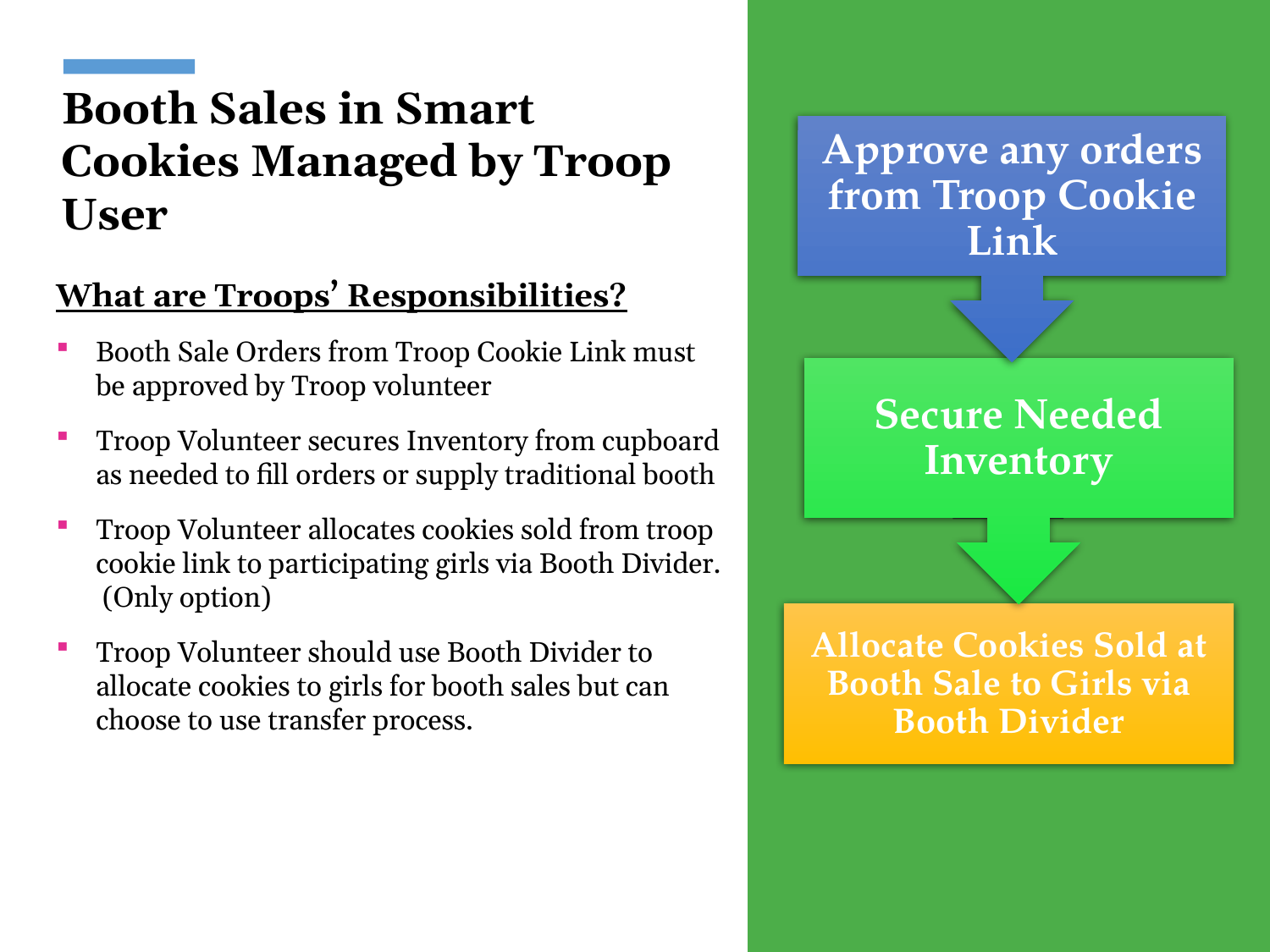

Booth Sales in Smart Cookies Managed by Troop User
Allocate Cookies Sold at Booth Sale to Girls via Booth Divider
Secure Needed Inventory
Approve any orders from Troop Cookie Link
What are Troops’ Responsibilities?
Booth Sale Orders from Troop Cookie Link must be approved by Troop volunteer
Troop Volunteer secures Inventory from cupboard as needed to fill orders or supply traditional booth
Troop Volunteer allocates cookies sold from troop cookie link to participating girls via Booth Divider.  (Only option)
Troop Volunteer should use Booth Divider to allocate cookies to girls for booth sales but can choose to use transfer process.
23%
+200%
+139%